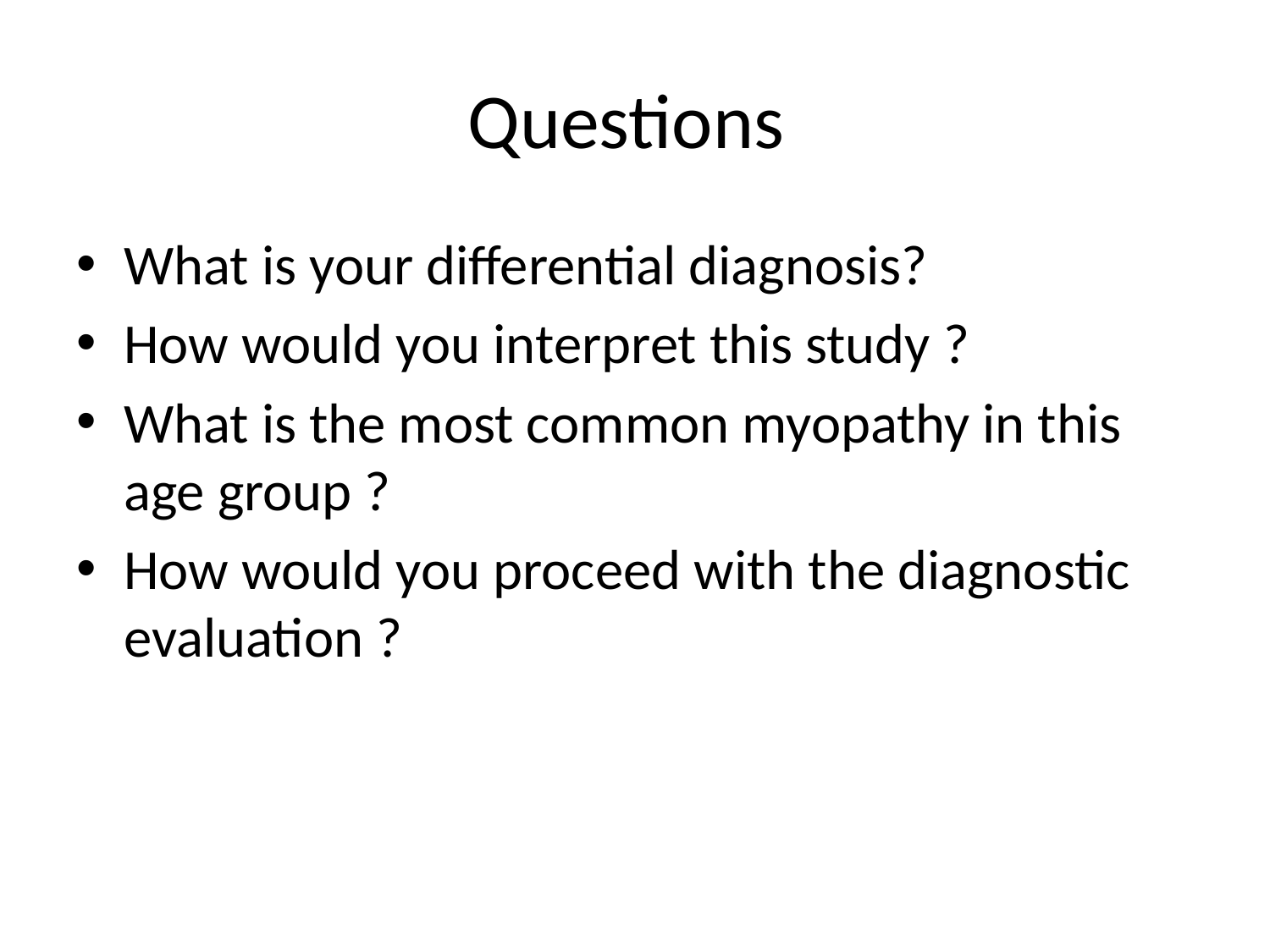

# Questions
What is your differential diagnosis?
How would you interpret this study ?
What is the most common myopathy in this age group ?
How would you proceed with the diagnostic evaluation ?